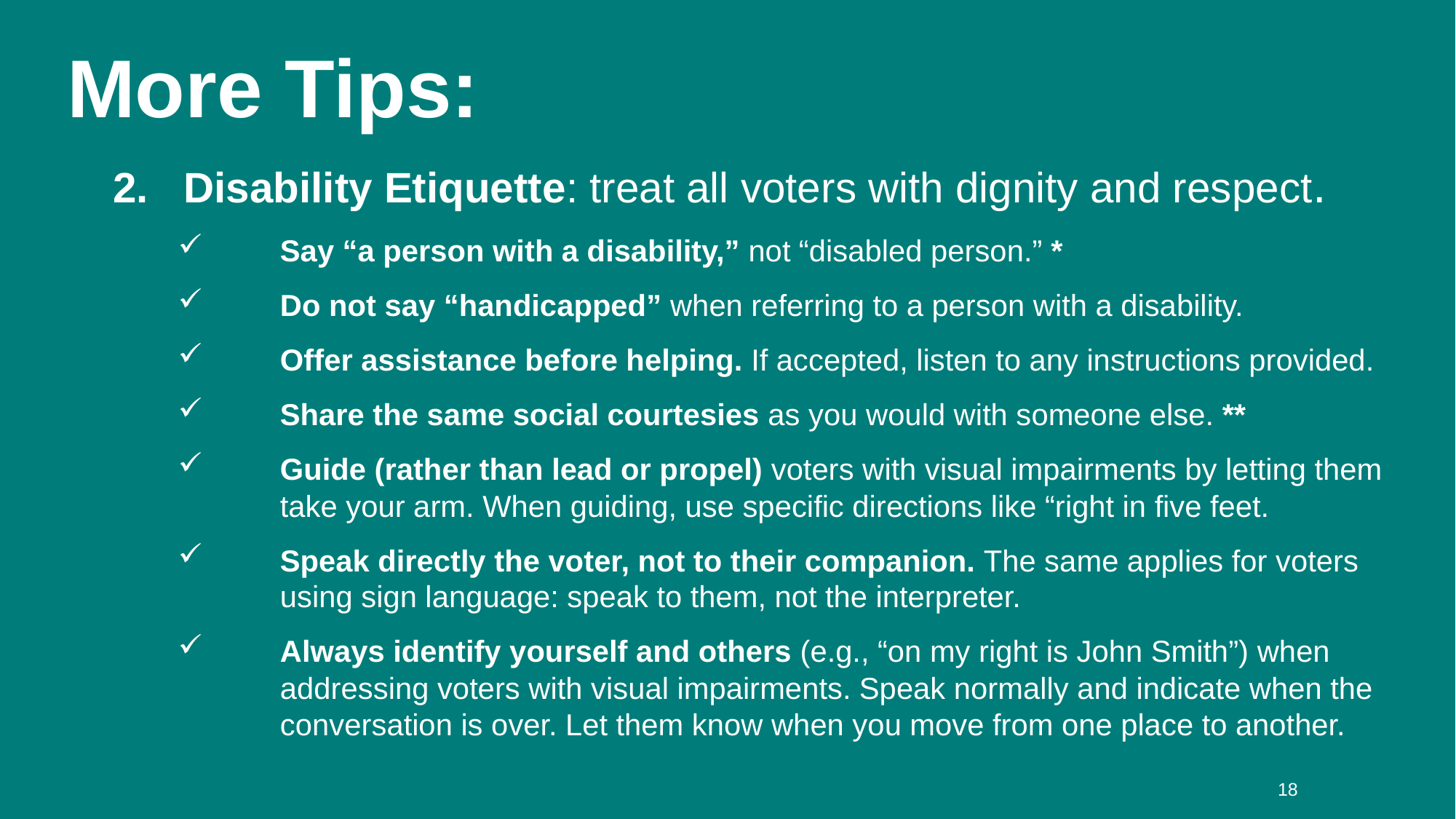

More Tips:
2.   Disability Etiquette: treat all voters with dignity and respect.
Say “a person with a disability,” not “disabled person.” *
Do not say “handicapped” when referring to a person with a disability.
Offer assistance before helping. If accepted, listen to any instructions provided.
Share the same social courtesies as you would with someone else. **
Guide (rather than lead or propel) voters with visual impairments by letting them take your arm. When guiding, use specific directions like “right in five feet.
Speak directly the voter, not to their companion. The same applies for voters using sign language: speak to them, not the interpreter.
Always identify yourself and others (e.g., “on my right is John Smith”) when addressing voters with visual impairments. Speak normally and indicate when the conversation is over. Let them know when you move from one place to another.

18